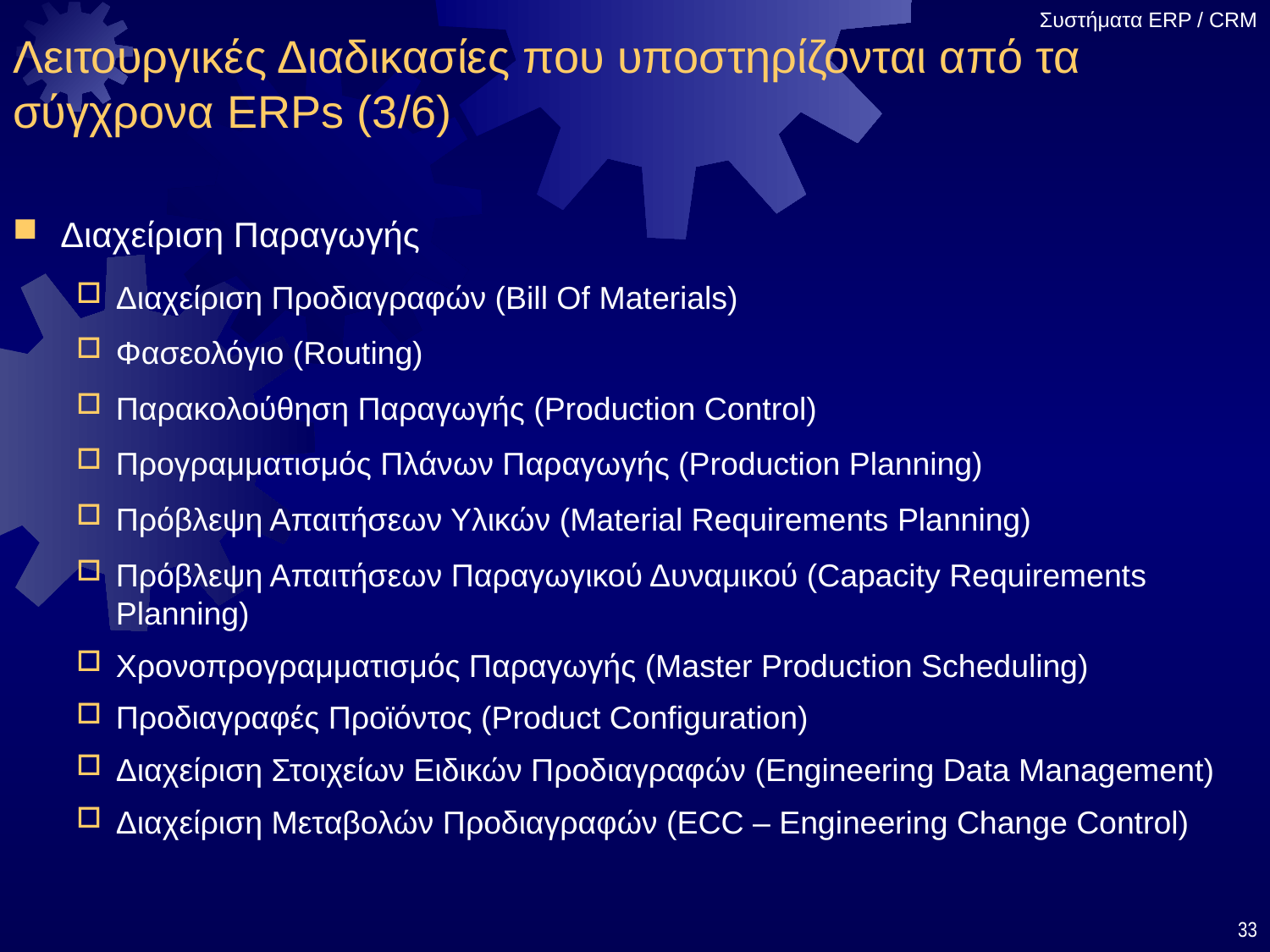

# Λειτουργικές Διαδικασίες που υποστηρίζονται από τα σύγχρονα ERPs (3/6)

Διαχείριση Παραγωγής
Διαχείριση Προδιαγραφών (Bill Of Materials)
Φασεολόγιο (Routing)
Παρακολούθηση Παραγωγής (Production Control)
Προγραμματισμός Πλάνων Παραγωγής (Production Planning)
Πρόβλεψη Απαιτήσεων Υλικών (Material Requirements Planning)
Πρόβλεψη Απαιτήσεων Παραγωγικού Δυναμικού (Capacity Requirements Planning)
Χρονοπρογραμματισμός Παραγωγής (Master Production Scheduling)
Προδιαγραφές Προϊόντος (Product Configuration)
Διαχείριση Στοιχείων Ειδικών Προδιαγραφών (Engineering Data Management)
Διαχείριση Μεταβολών Προδιαγραφών (ECC – Engineering Change Control)

33